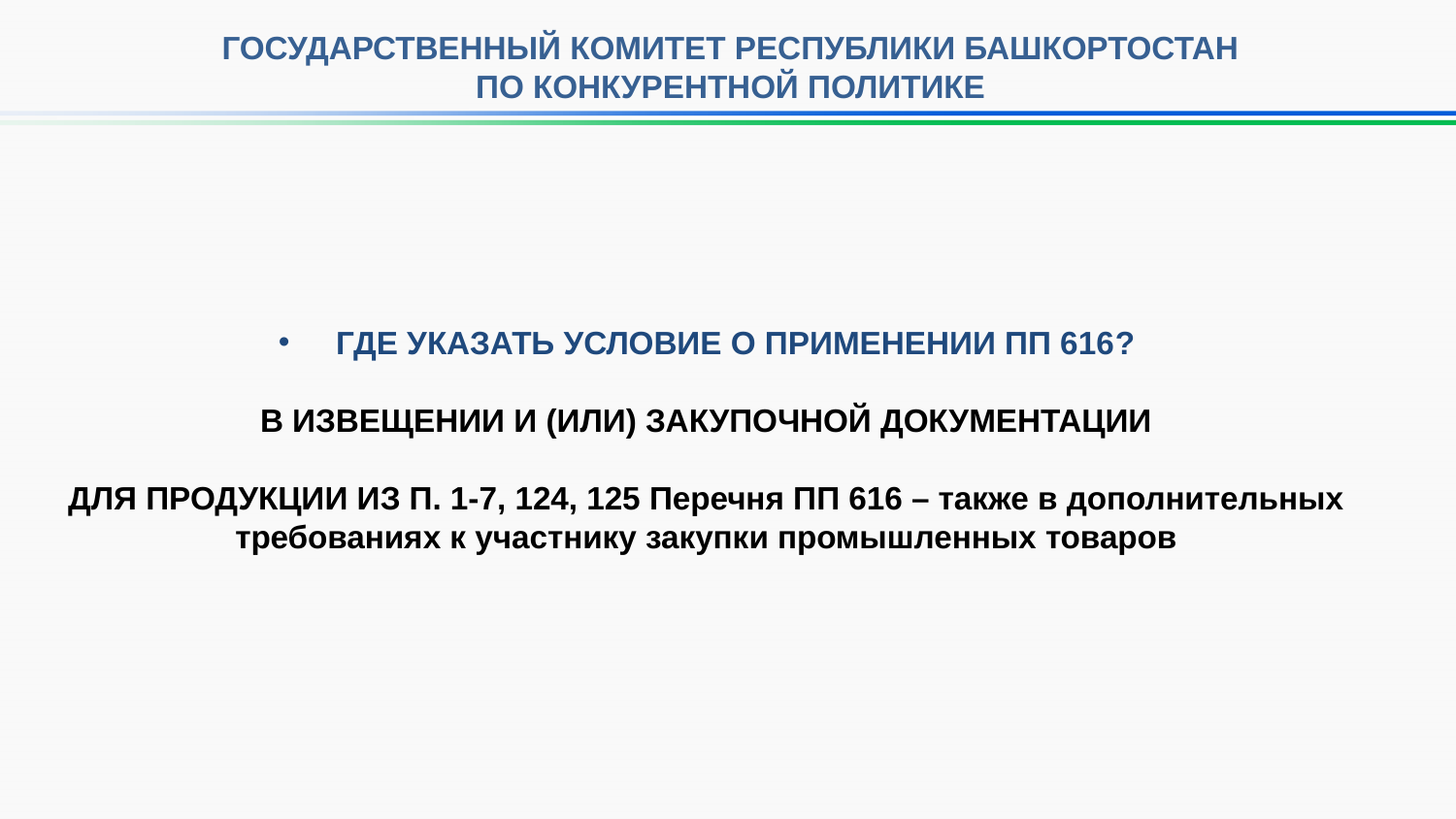

Государственный комитет Республики Башкортостан
по конкурентной политике
 ГДЕ УКАЗАТЬ УСЛОВИЕ О ПРИМЕНЕНИИ ПП 616?

В ИЗВЕЩЕНИИ И (ИЛИ) ЗАКУПОЧНОЙ ДОКУМЕНТАЦИИ

ДЛЯ ПРОДУКЦИИ ИЗ П. 1-7, 124, 125 Перечня ПП 616 – также в дополнительных требованиях к участнику закупки промышленных товаров